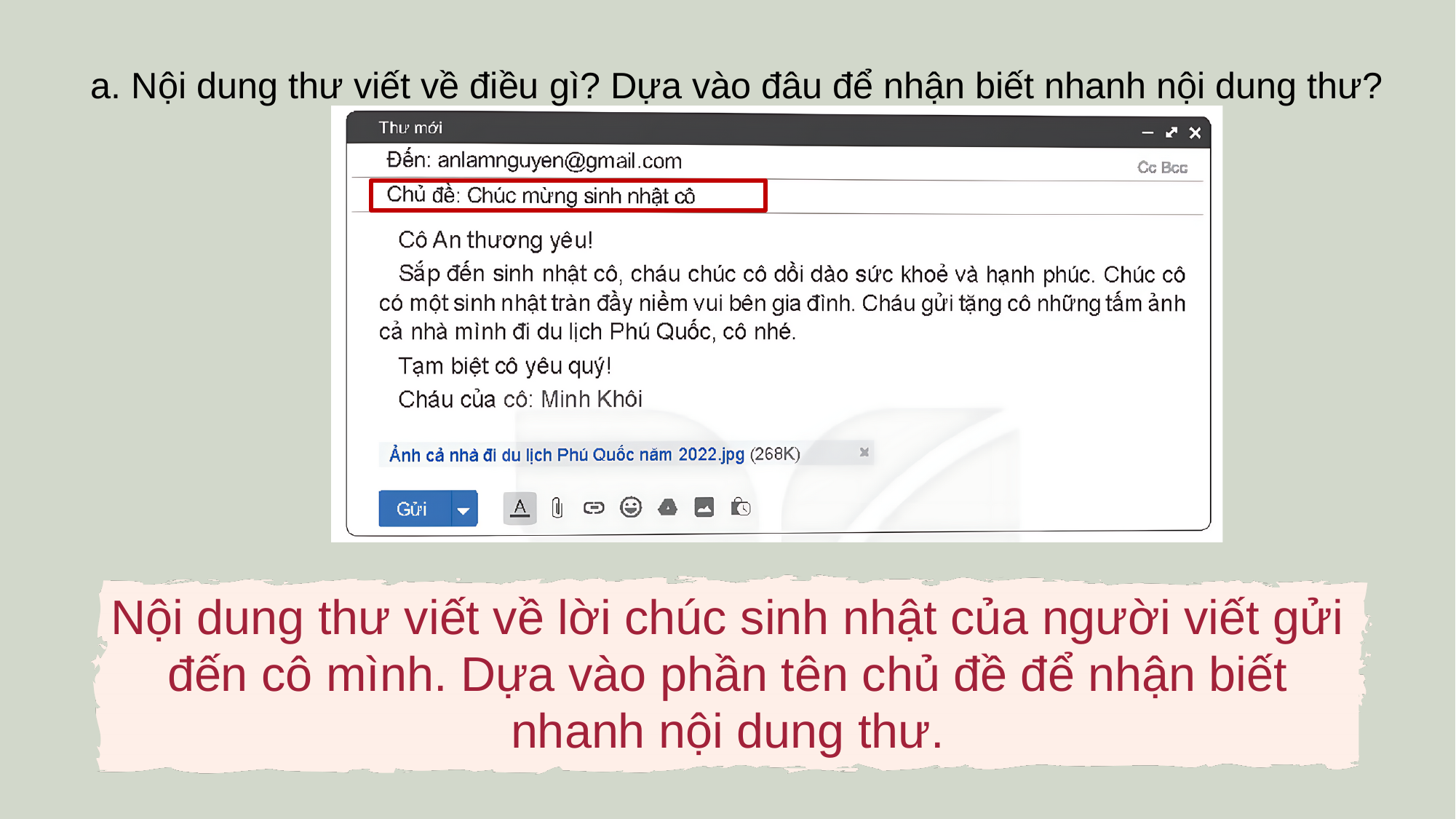

a. Nội dung thư viết về điều gì? Dựa vào đâu để nhận biết nhanh nội dung thư?

Nội dung thư viết về lời chúc sinh nhật của người viết gửi đến cô mình. Dựa vào phần tên chủ đề để nhận biết nhanh nội dung thư.